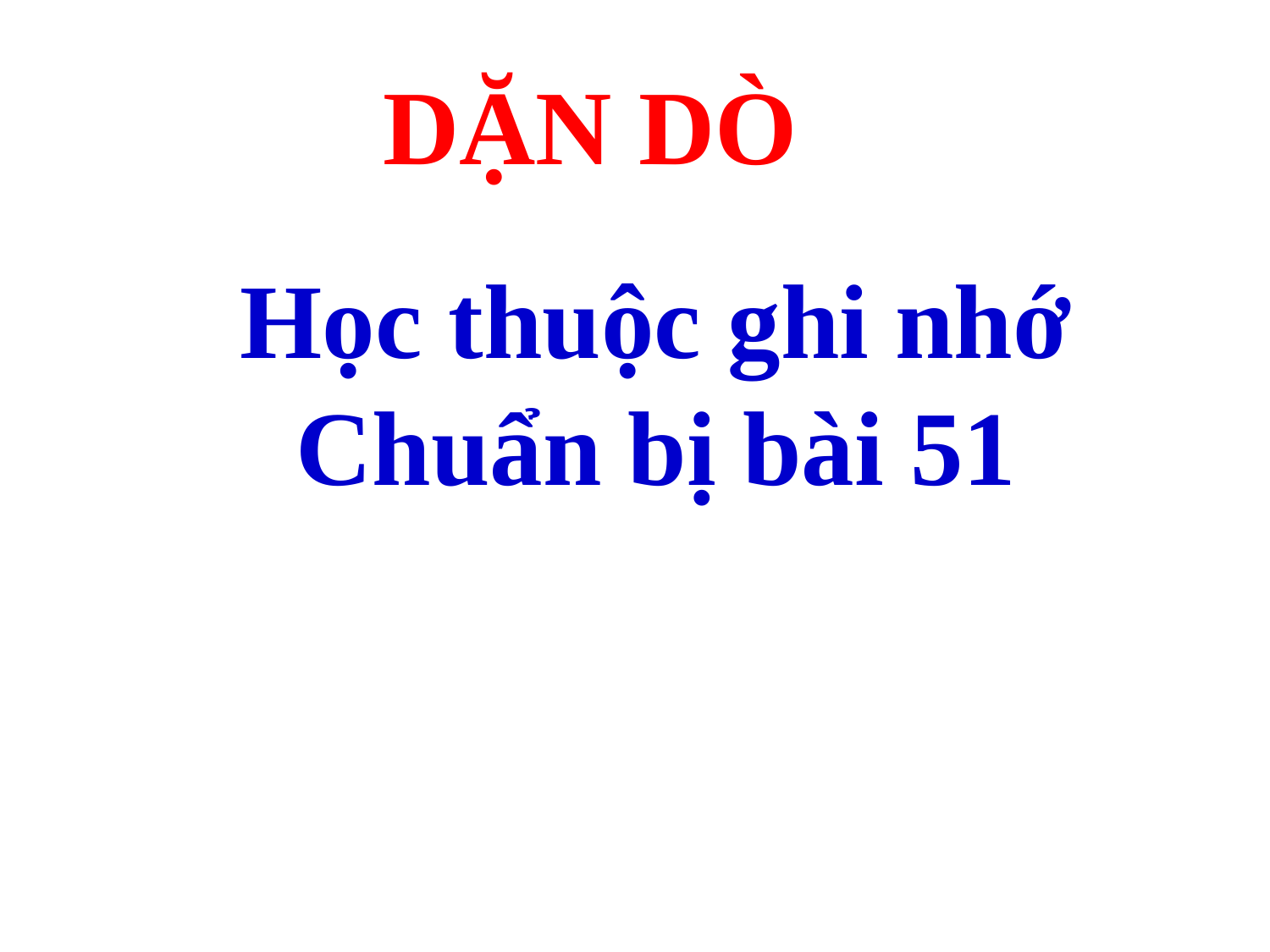

DẶN DÒ
Học thuộc ghi nhớ
Chuẩn bị bài 51